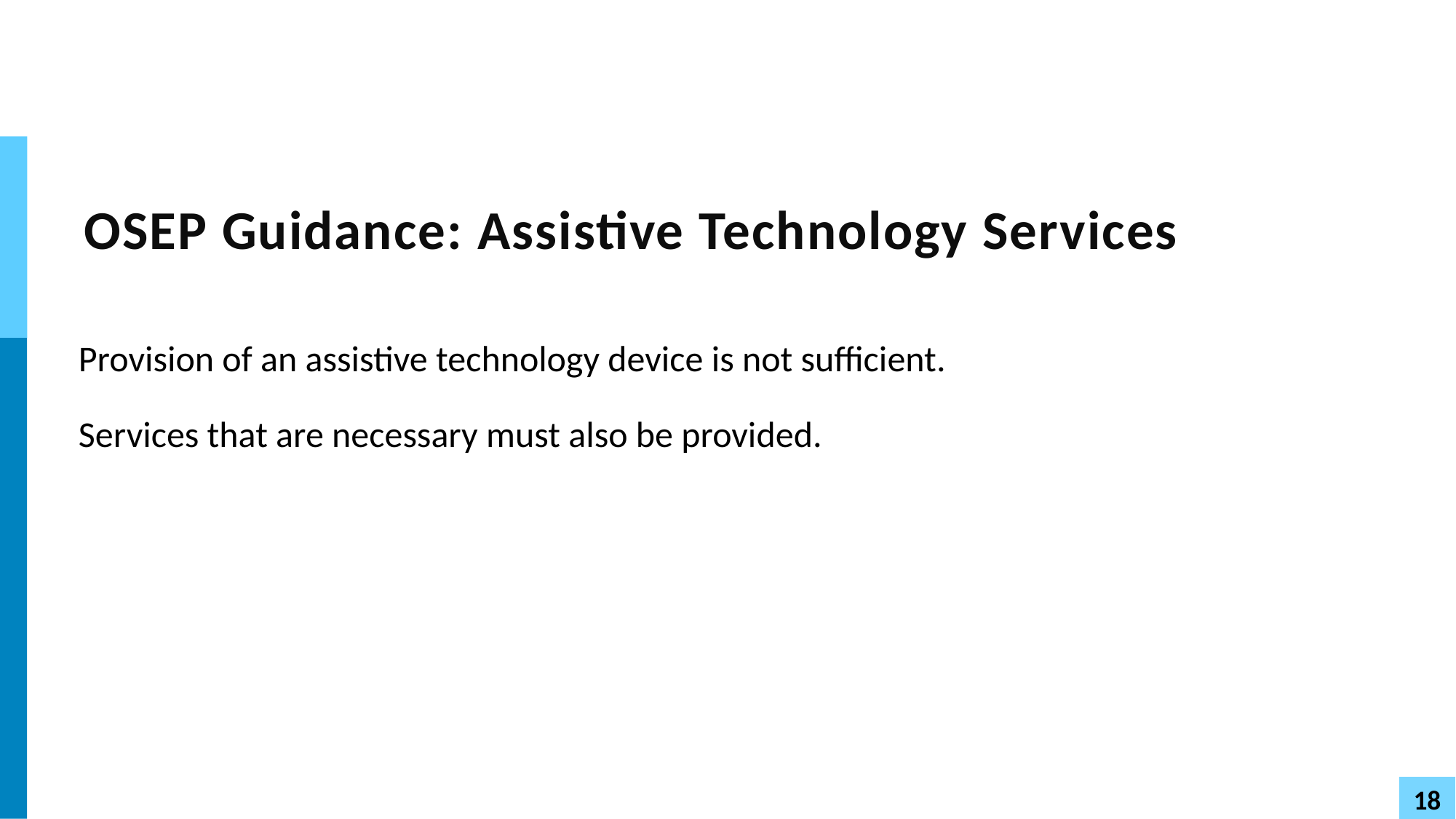

# OSEP Guidance: Assistive Technology Services
Provision of an assistive technology device is not sufficient.
Services that are necessary must also be provided.